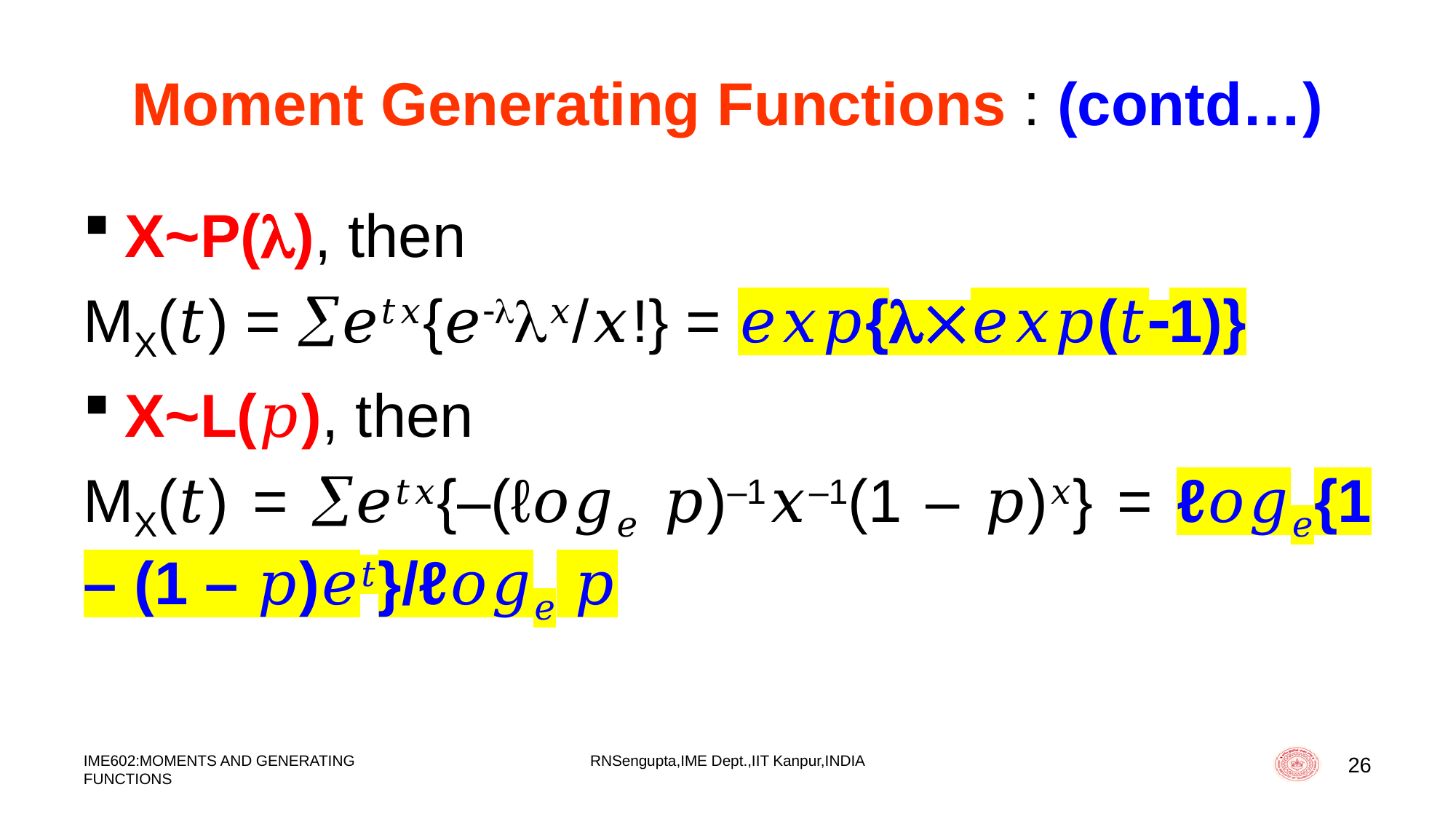

# Moment Generating Functions : (contd…)
X~P(λ), then
MX(𝑡) = ∑𝑒𝑡𝑥{𝑒−λλ𝑥/𝑥!} = 𝑒𝑥𝑝{λ×𝑒𝑥𝑝(𝑡−1)}
X~L(𝑝), then
MX(𝑡) = ∑𝑒𝑡𝑥{–(ℓ𝑜𝑔𝑒 𝑝)–1𝑥–1(1 – 𝑝)𝑥} = ℓ𝑜𝑔𝑒{1 – (1 – 𝑝)𝑒𝑡}/ℓ𝑜𝑔𝑒 𝑝
IME602:MOMENTS AND GENERATING FUNCTIONS
RNSengupta,IME Dept.,IIT Kanpur,INDIA
26